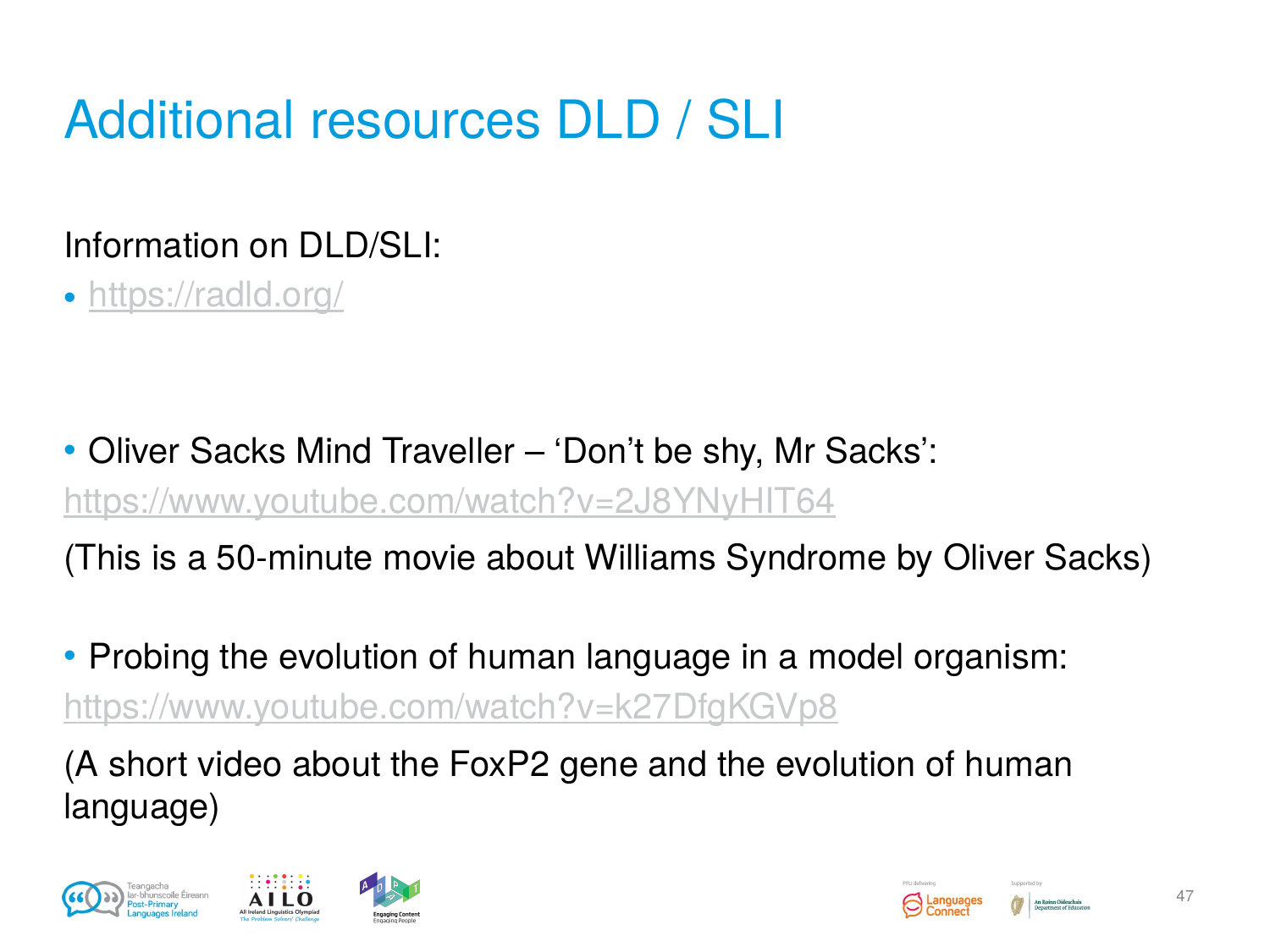

# Additional resources DLD / SLI
Information on DLD/SLI:
https://radld.org/

Oliver Sacks Mind Traveller – ‘Don’t be shy, Mr Sacks’:
https://www.youtube.com/watch?v=2J8YNyHIT64
(This is a 50-minute movie about Williams Syndrome by Oliver Sacks)

Probing the evolution of human language in a model organism:
https://www.youtube.com/watch?v=k27DfgKGVp8
(A short video about the FoxP2 gene and the evolution of human language)

47